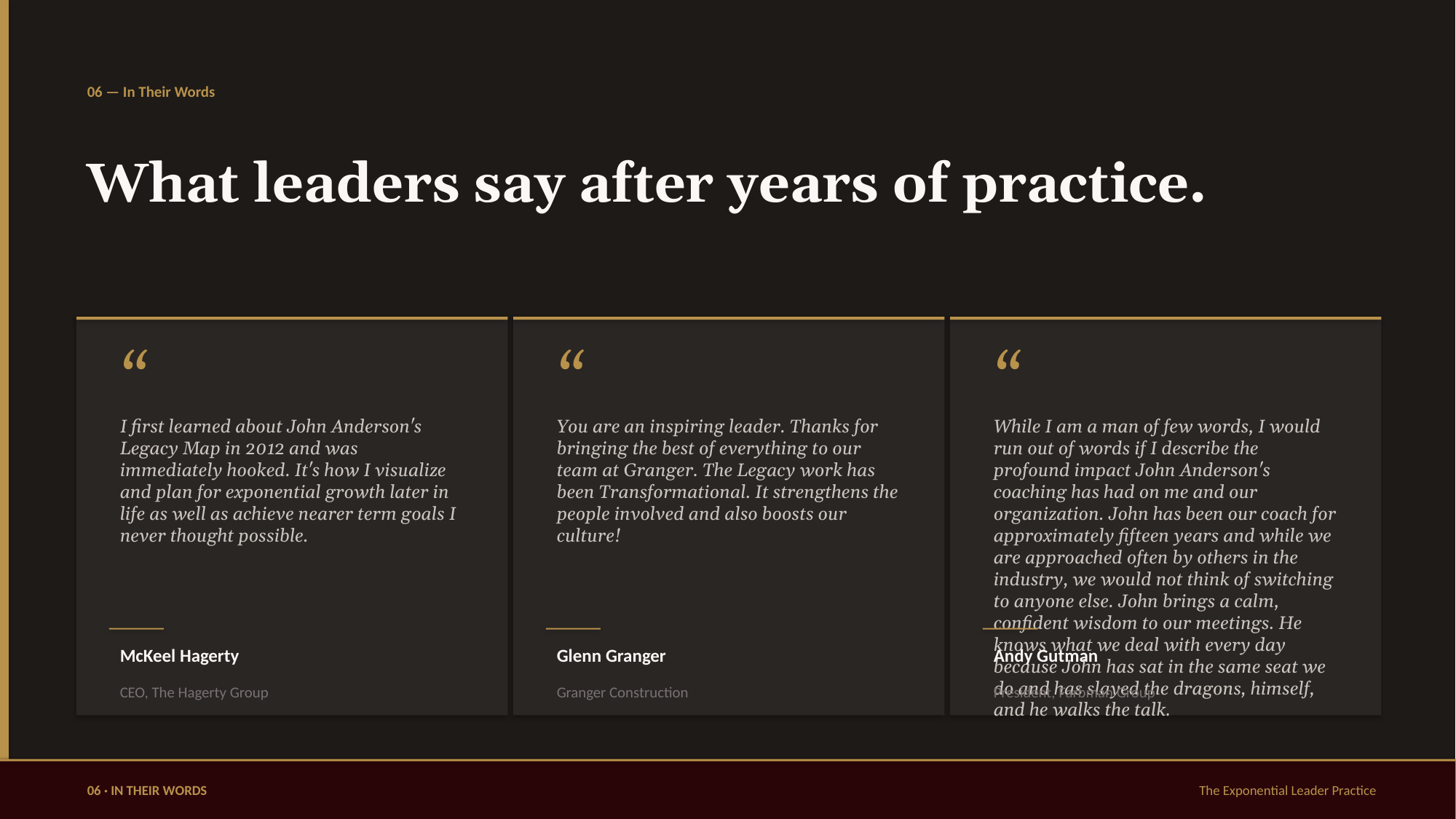

06 — In Their Words
What leaders say after years of practice.

“
“
“
I first learned about John Anderson's Legacy Map in 2012 and was immediately hooked. It's how I visualize and plan for exponential growth later in life as well as achieve nearer term goals I never thought possible.
You are an inspiring leader. Thanks for bringing the best of everything to our team at Granger. The Legacy work has been Transformational. It strengthens the people involved and also boosts our culture!
While I am a man of few words, I would run out of words if I describe the profound impact John Anderson's coaching has had on me and our organization. John has been our coach for approximately fifteen years and while we are approached often by others in the industry, we would not think of switching to anyone else. John brings a calm, confident wisdom to our meetings. He knows what we deal with every day because John has sat in the same seat we do and has slayed the dragons, himself, and he walks the talk.

McKeel Hagerty
Glenn Granger
Andy Gutman
CEO, The Hagerty Group
Granger Construction
President, Farbman Group

06 · IN THEIR WORDS
The Exponential Leader Practice